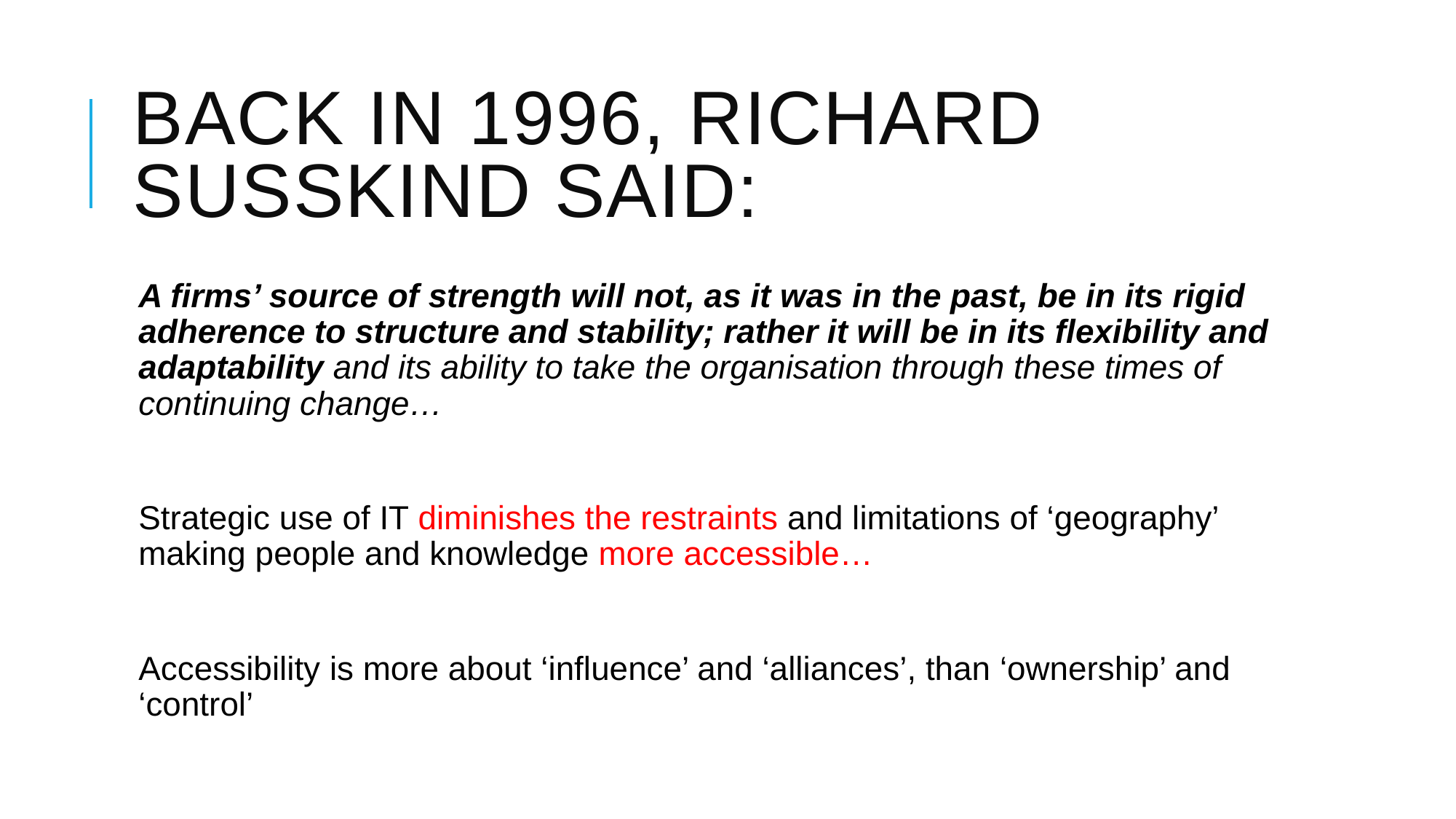

# Back in 1996, Richard susskind said:
A firms’ source of strength will not, as it was in the past, be in its rigid adherence to structure and stability; rather it will be in its flexibility and adaptability and its ability to take the organisation through these times of continuing change…

Strategic use of IT diminishes the restraints and limitations of ‘geography’ making people and knowledge more accessible…

Accessibility is more about ‘influence’ and ‘alliances’, than ‘ownership’ and ‘control’